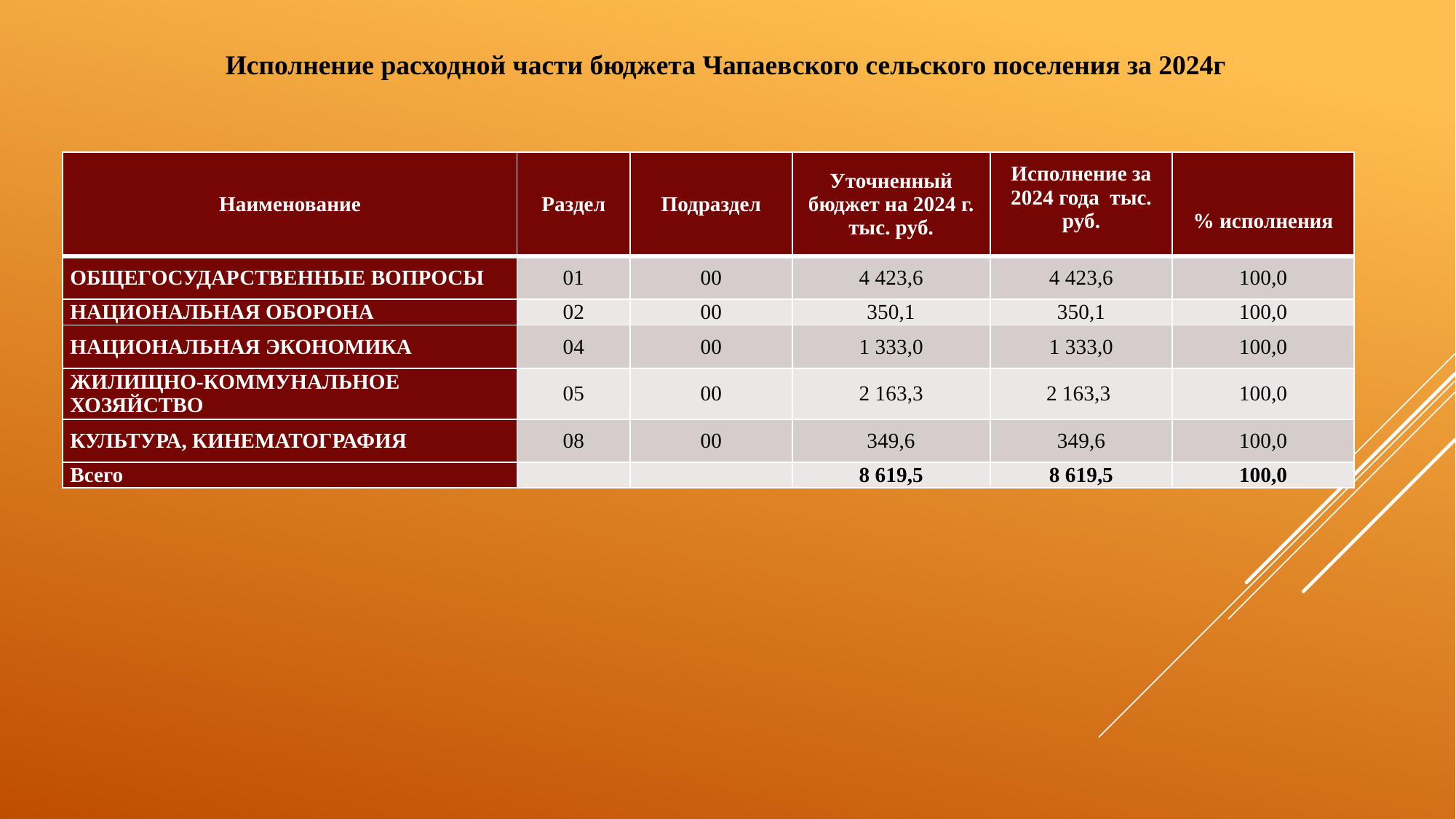

Исполнение расходной части бюджета Чапаевского сельского поселения за 2024г

| Наименование | Раздел | Подраздел | Уточненный бюджет на 2024 г. тыс. руб. | Исполнение за 2024 года тыс. руб. | % исполнения |
| --- | --- | --- | --- | --- | --- |
| ОБЩЕГОСУДАРСТВЕННЫЕ ВОПРОСЫ | 01 | 00 | 4 423,6 | 4 423,6 | 100,0 |
| НАЦИОНАЛЬНАЯ ОБОРОНА | 02 | 00 | 350,1 | 350,1 | 100,0 |
| НАЦИОНАЛЬНАЯ ЭКОНОМИКА | 04 | 00 | 1 333,0 | 1 333,0 | 100,0 |
| ЖИЛИЩНО-КОММУНАЛЬНОЕ ХОЗЯЙСТВО | 05 | 00 | 2 163,3 | 2 163,3 | 100,0 |
| КУЛЬТУРА, КИНЕМАТОГРАФИЯ | 08 | 00 | 349,6 | 349,6 | 100,0 |
| Всего |  |  | 8 619,5 | 8 619,5 | 100,0 |